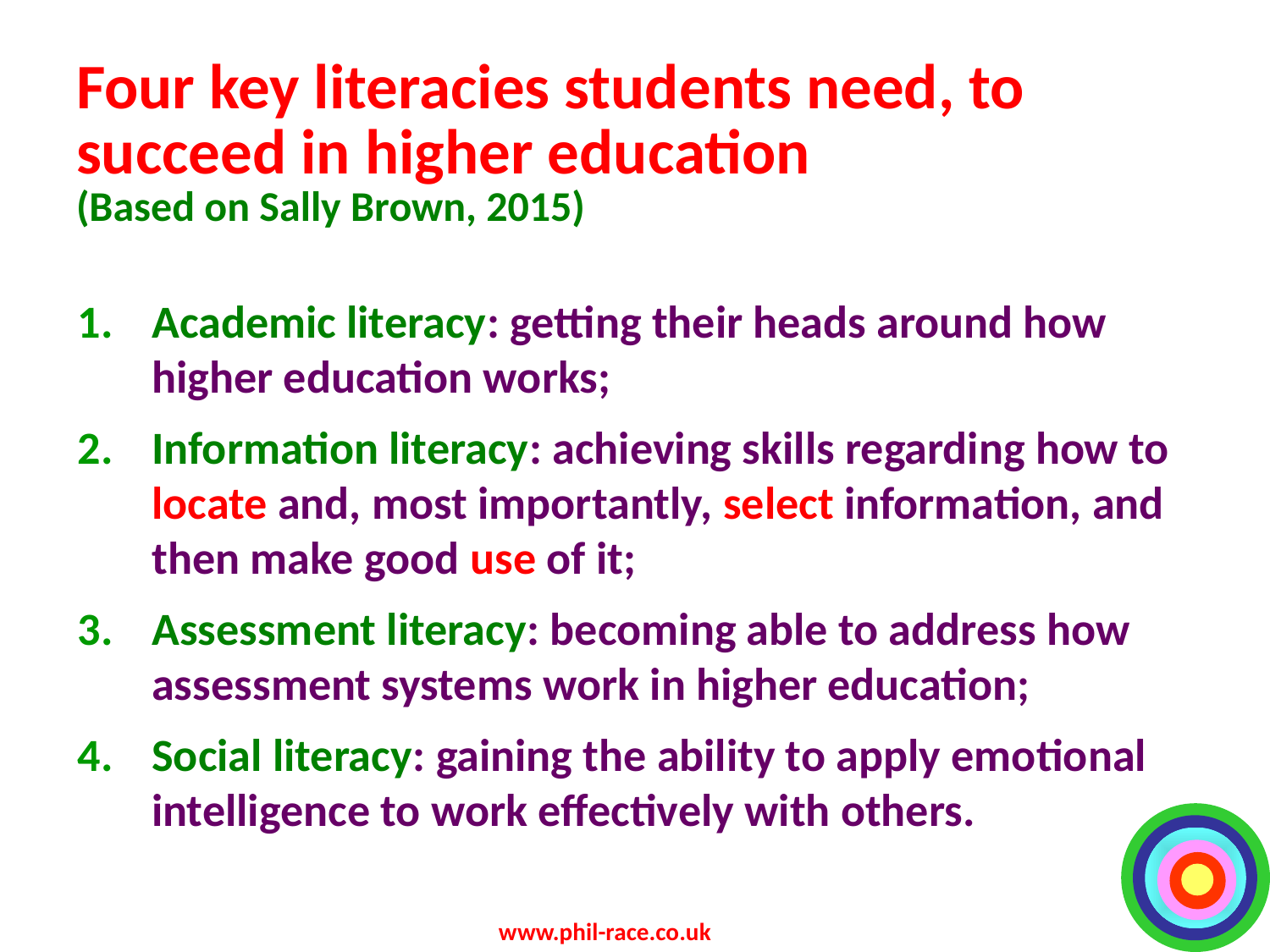

# Four key literacies students need, to succeed in higher education (Based on Sally Brown, 2015)
Academic literacy: getting their heads around how higher education works;
Information literacy: achieving skills regarding how to locate and, most importantly, select information, and then make good use of it;
Assessment literacy: becoming able to address how assessment systems work in higher education;
Social literacy: gaining the ability to apply emotional intelligence to work effectively with others.